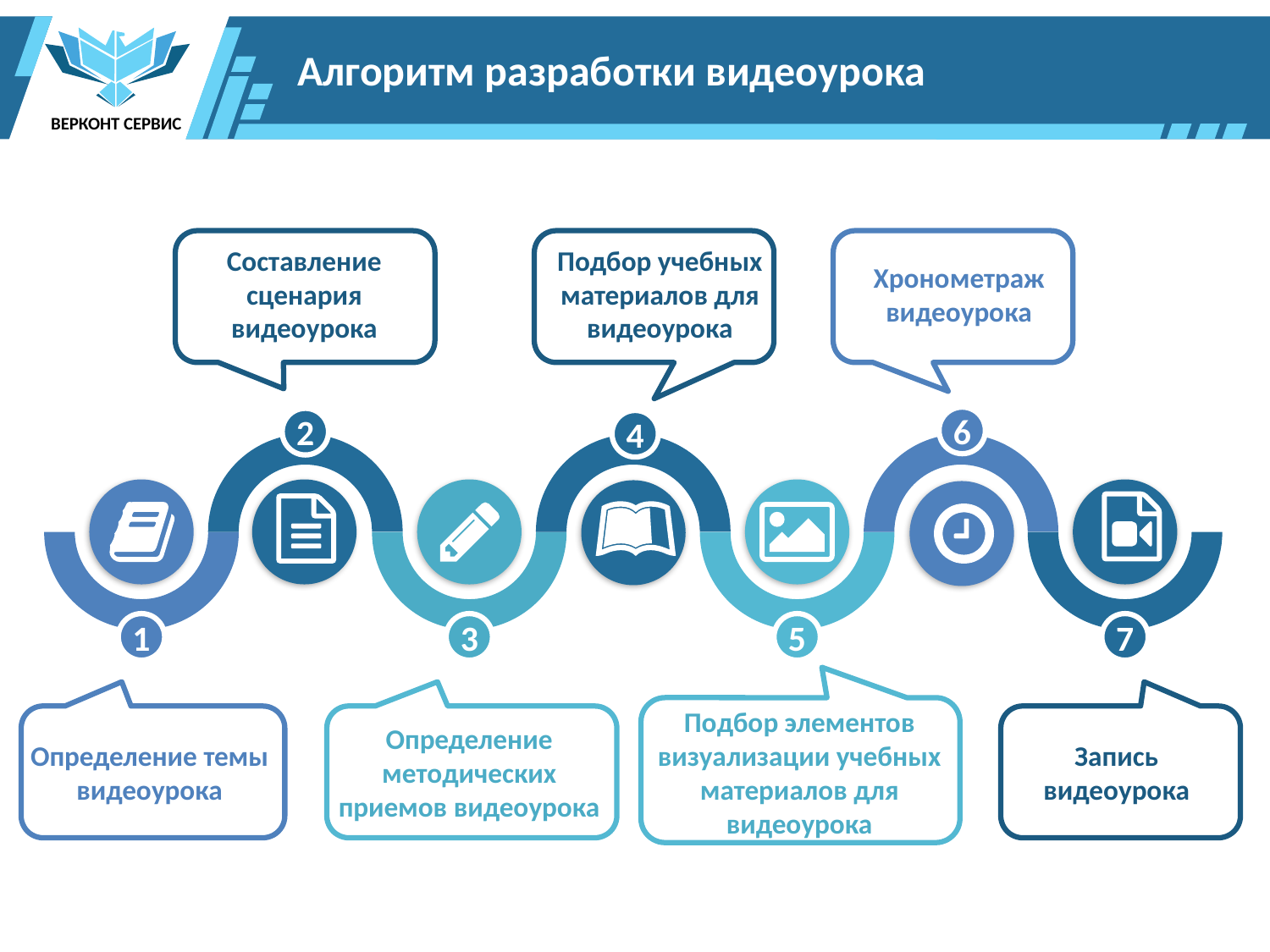

ВЕРКОНТ СЕРВИС

Алгоритм разработки видеоурока
Подбор учебных материалов для видеоурока
Хронометраж видеоурока
Составление сценария видеоурока

6
2
4

1
3
5
7
Определение темы видеоурока
Определение методических приемов видеоурока
Подбор элементов визуализации учебных материалов для видеоурока
Запись видеоурока